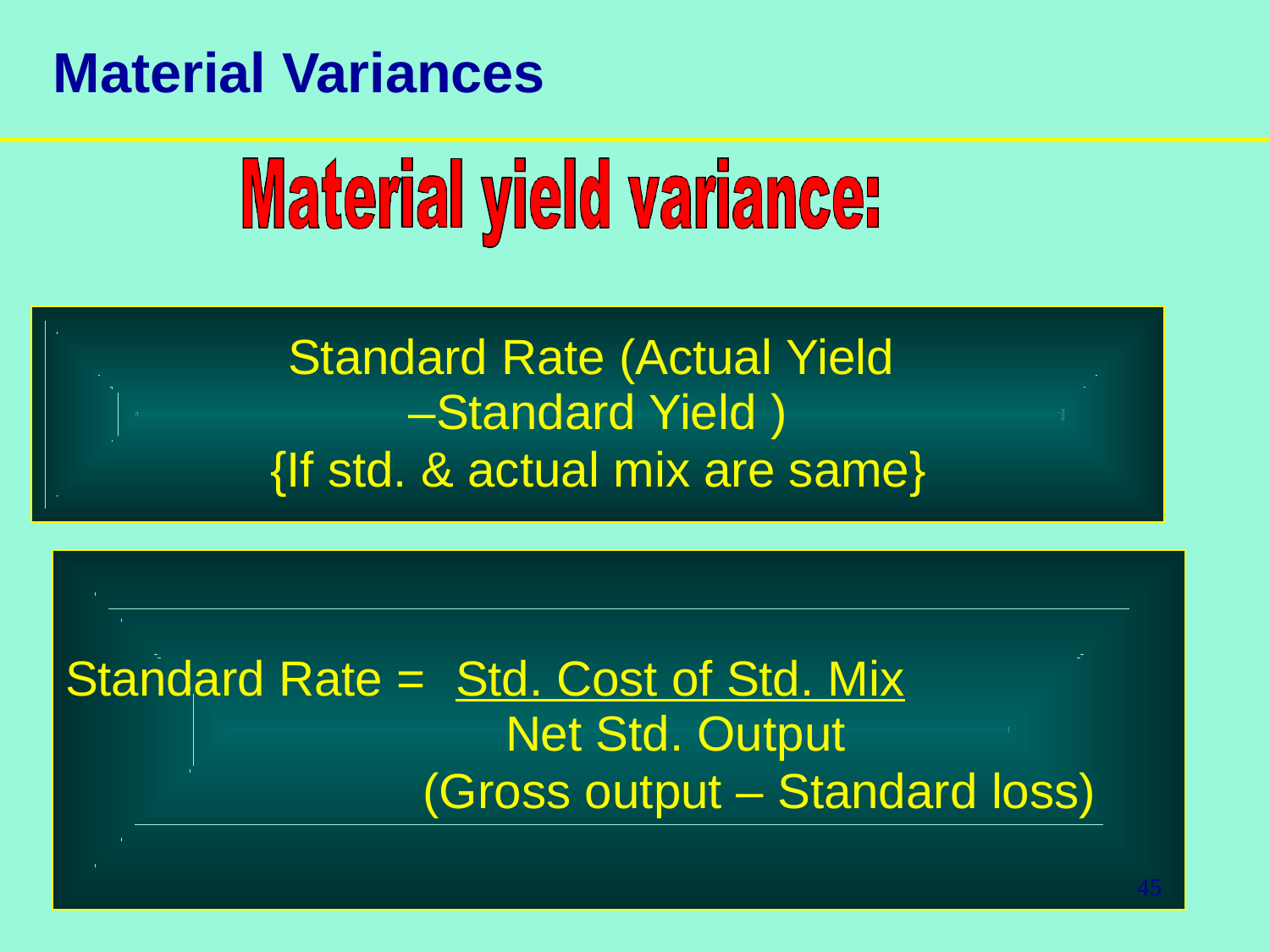

# Material Variances

Standard Rate (Actual Yield
–Standard Yield )
{If std. & actual mix are same}

Standard Rate =	Std. Cost of Std. Mix
Net Std. Output
(Gross output – Standard loss)

45